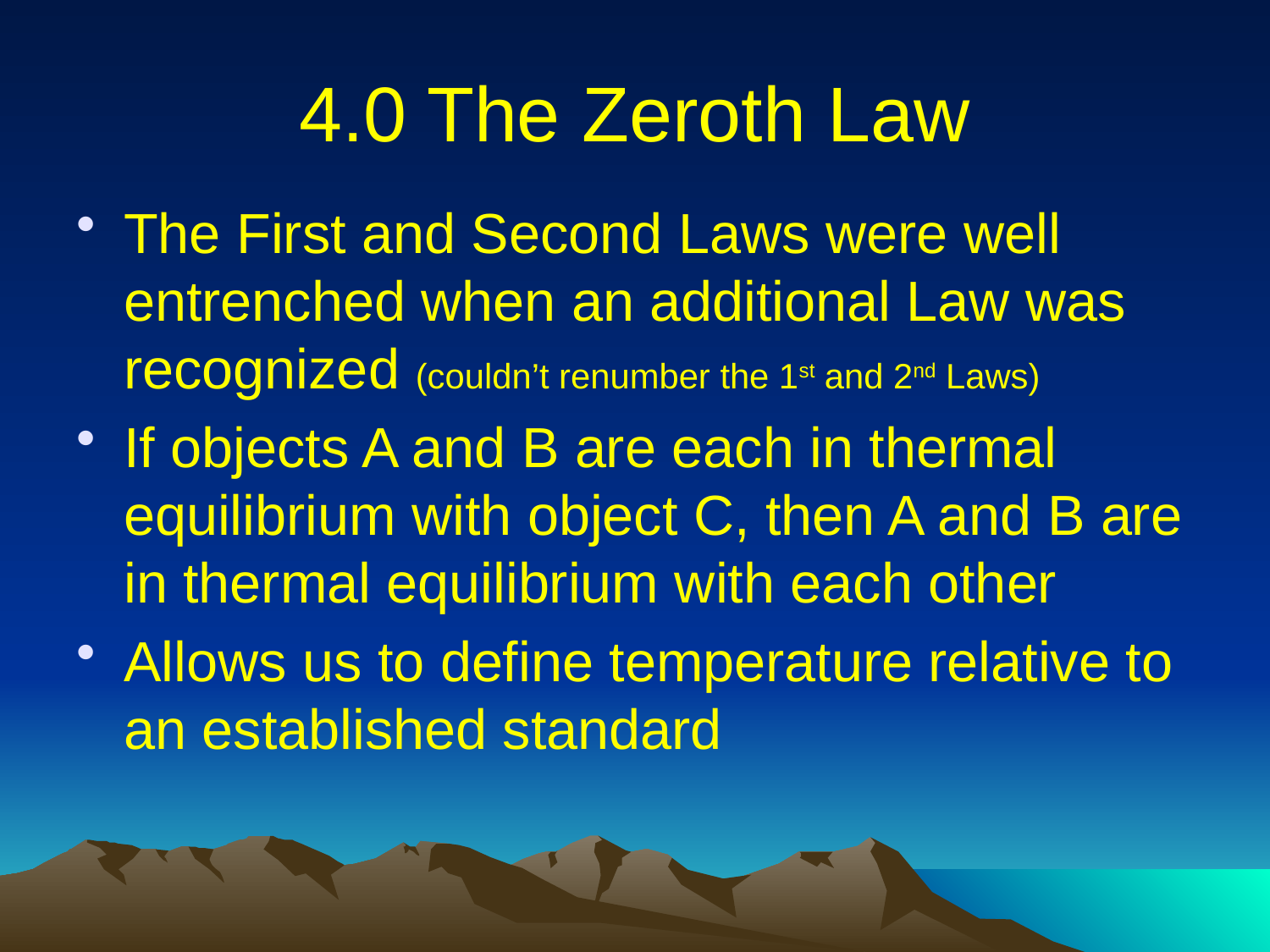

# 4.0 The Zeroth Law
The First and Second Laws were well entrenched when an additional Law was recognized (couldn’t renumber the 1st and 2nd Laws)
If objects A and B are each in thermal equilibrium with object C, then A and B are in thermal equilibrium with each other
Allows us to define temperature relative to an established standard